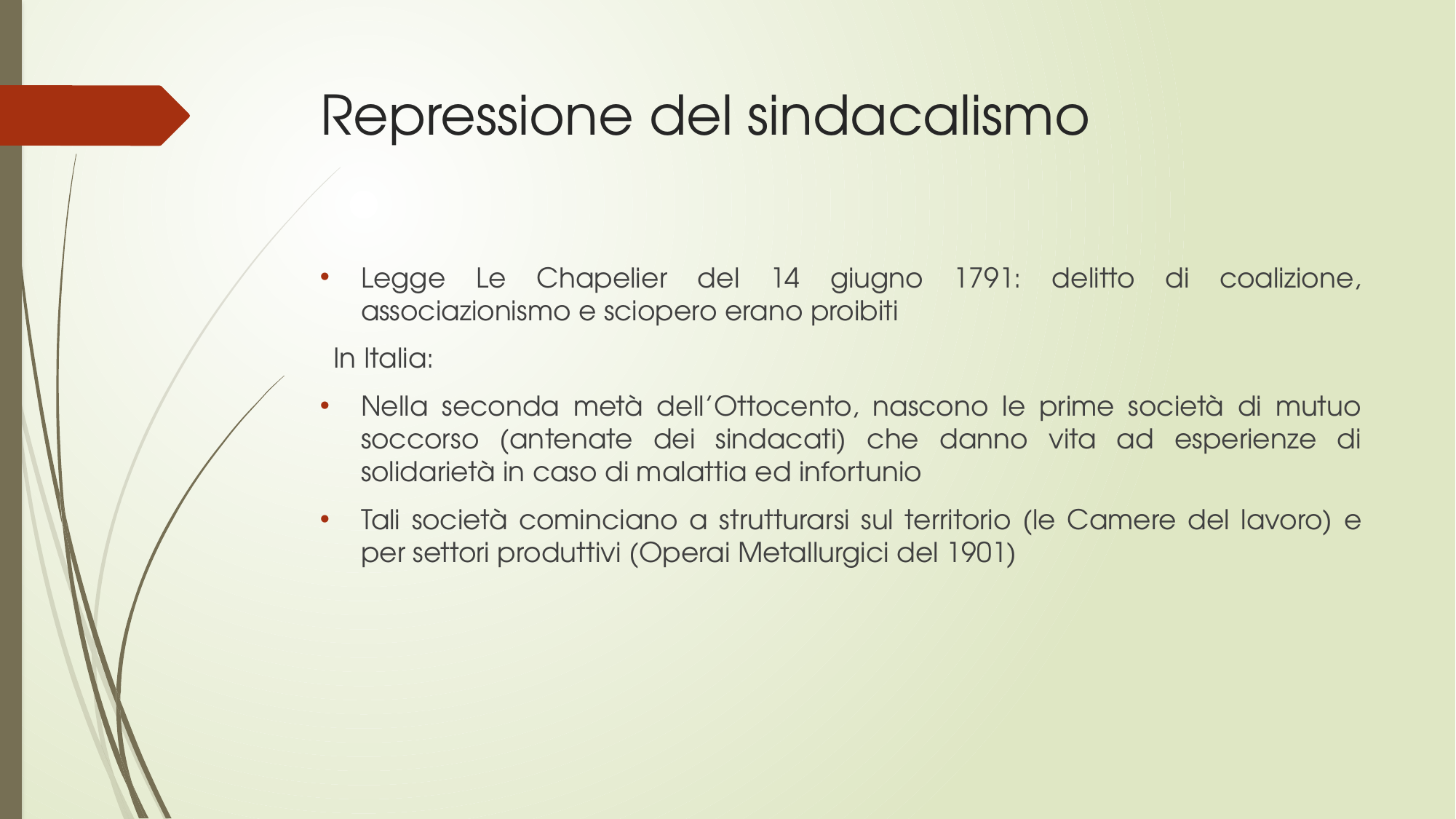

# Repressione del sindacalismo
Legge Le Chapelier del 14 giugno 1791: delitto di coalizione, associazionismo e sciopero erano proibiti
In Italia:
Nella seconda metà dell’Ottocento, nascono le prime società di mutuo soccorso (antenate dei sindacati) che danno vita ad esperienze di solidarietà in caso di malattia ed infortunio
Tali società cominciano a strutturarsi sul territorio (le Camere del lavoro) e per settori produttivi (Operai Metallurgici del 1901)